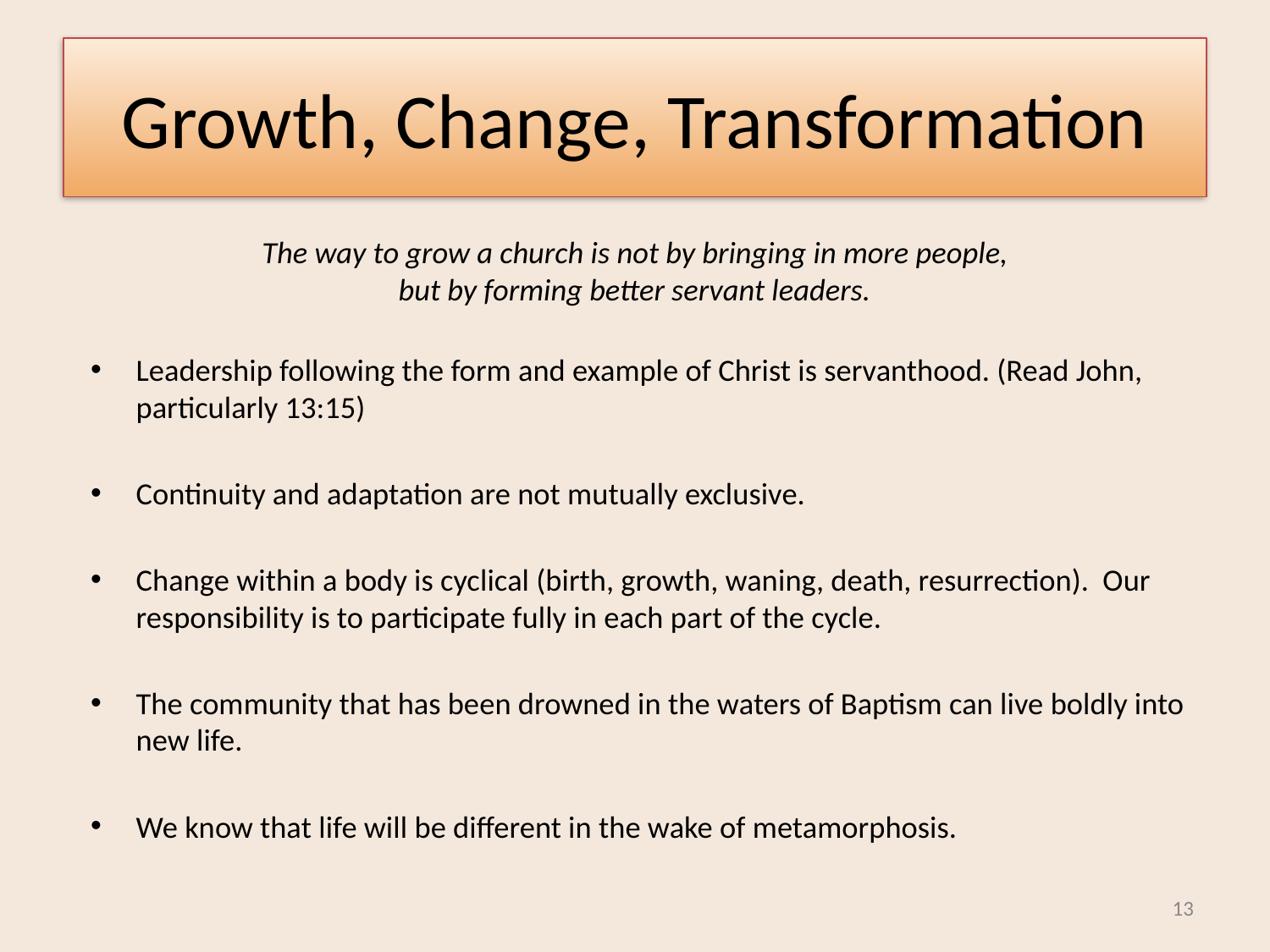

# Growth, Change, Transformation
 The way to grow a church is not by bringing in more people,
but by forming better servant leaders.

Leadership following the form and example of Christ is servanthood. (Read John, particularly 13:15)

Continuity and adaptation are not mutually exclusive.

Change within a body is cyclical (birth, growth, waning, death, resurrection).  Our responsibility is to participate fully in each part of the cycle.

The community that has been drowned in the waters of Baptism can live boldly into new life.

We know that life will be different in the wake of metamorphosis.
13